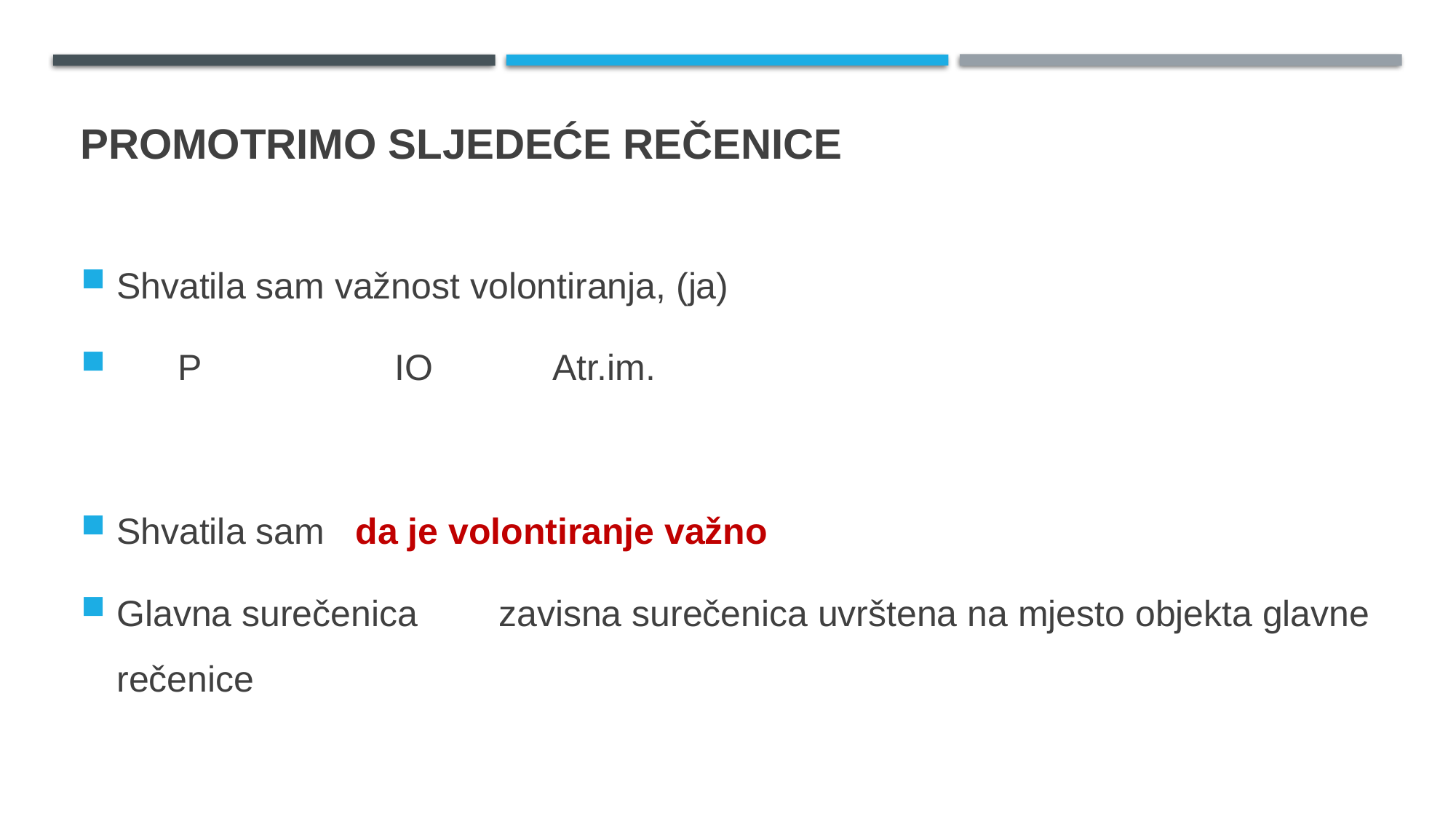

# PROMOTRIMO SLJEDEĆE REČENICE
Shvatila sam važnost volontiranja, (ja)
      P                   IO            Atr.im.

Shvatila sam   da je volontiranje važno
Glavna surečenica        zavisna surečenica uvrštena na mjesto objekta glavne rečenice